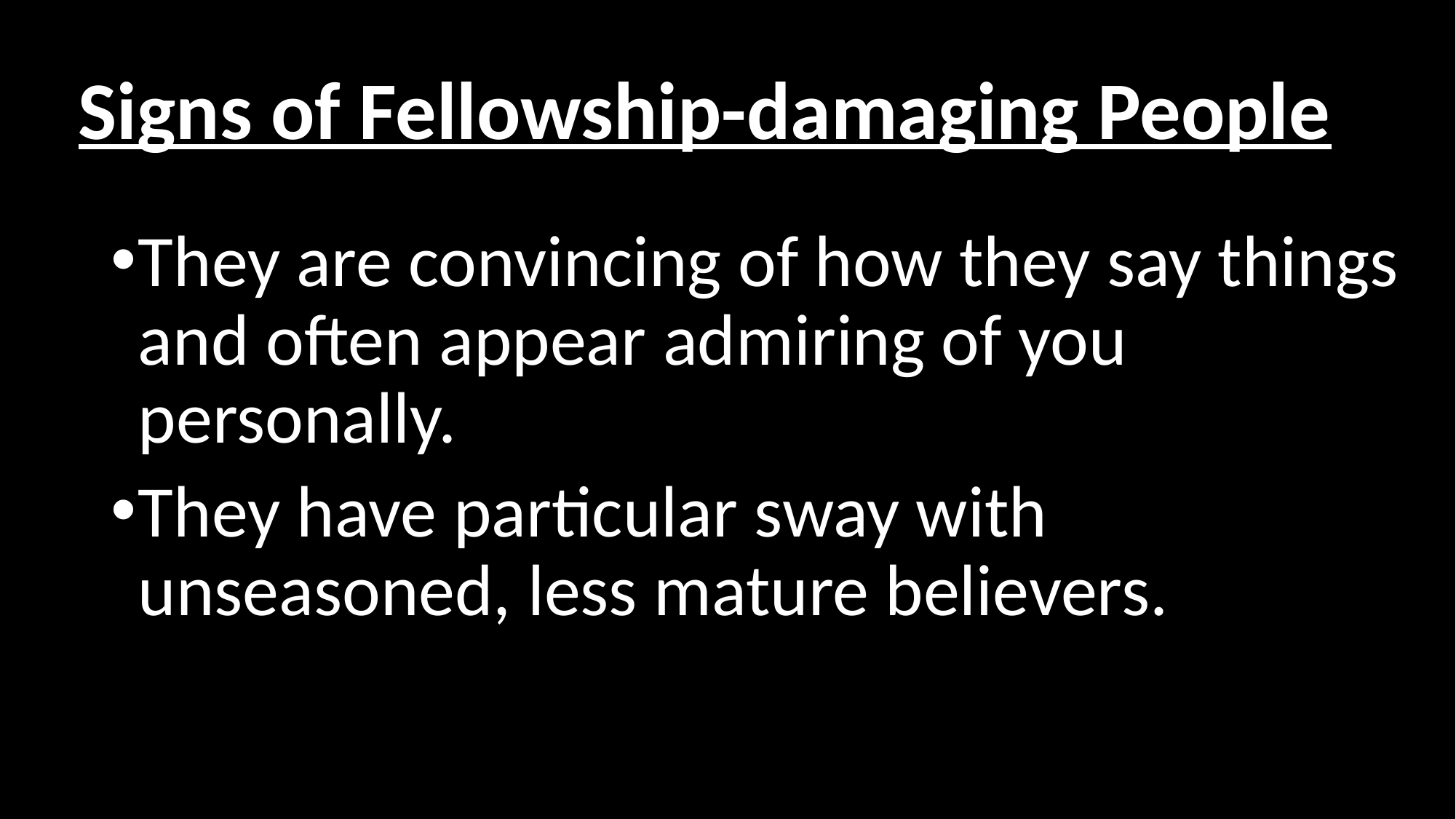

# Signs of Fellowship-damaging People
They are convincing of how they say things and often appear admiring of you personally.
They have particular sway with unseasoned, less mature believers.